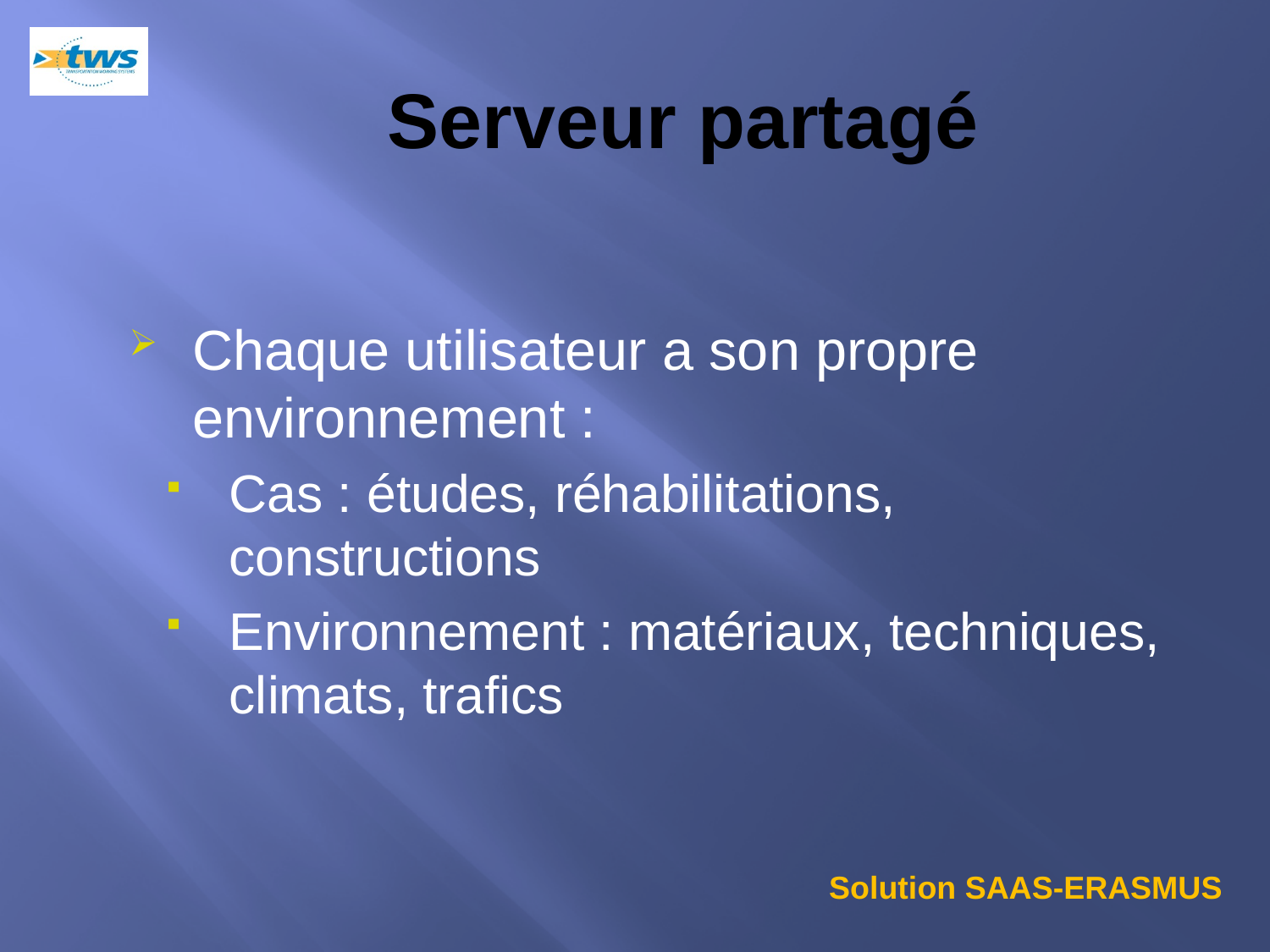

# Serveur partagé
Chaque utilisateur a son propre environnement :
Cas : études, réhabilitations, constructions
Environnement : matériaux, techniques, climats, trafics

Solution SAAS-ERASMUS